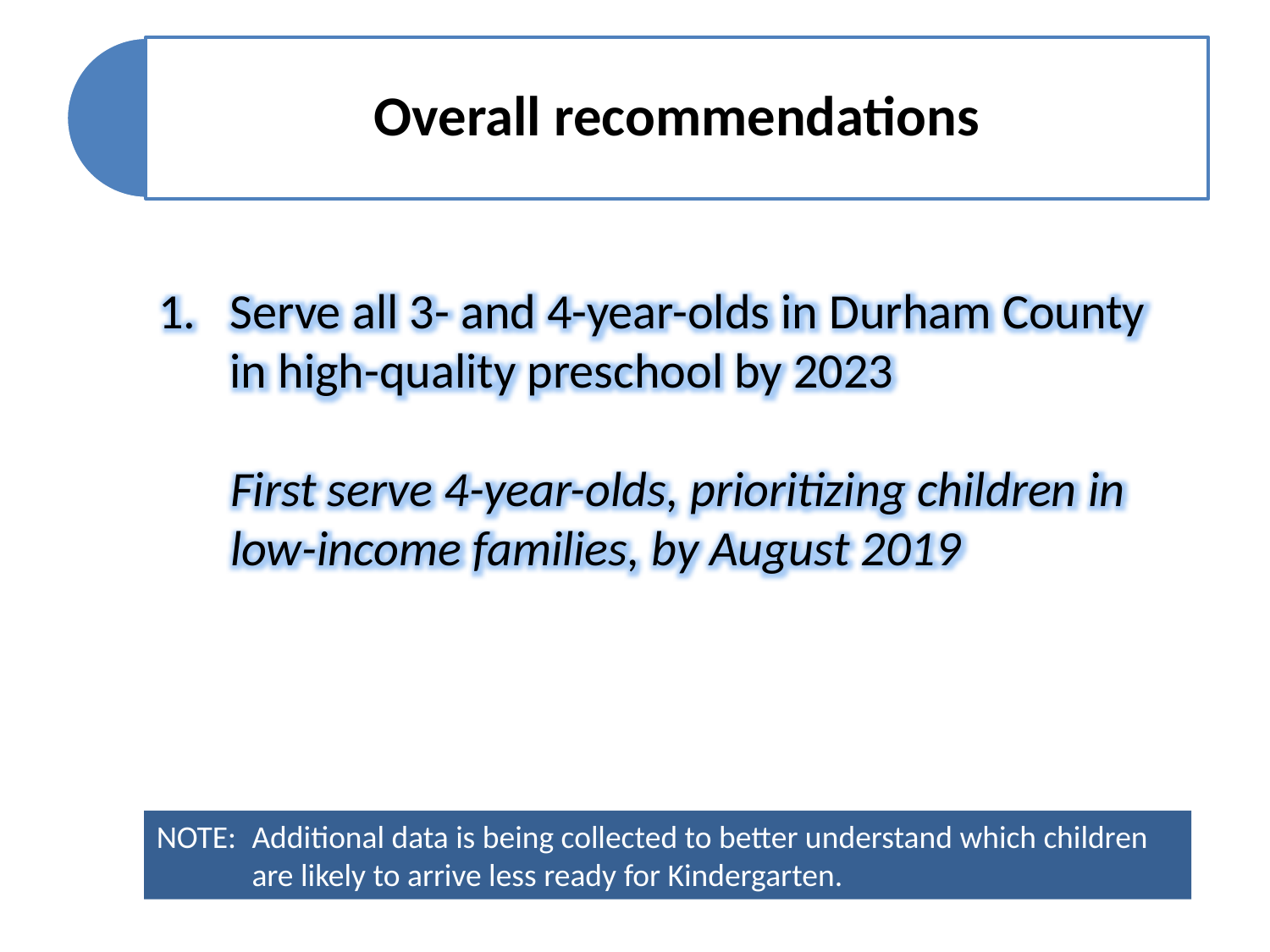

Overall recommendations
Serve all 3- and 4-year-olds in Durham County in high-quality preschool by 2023

First serve 4-year-olds, prioritizing children in low-income families, by August 2019

NOTE:	Additional data is being collected to better understand which children are likely to arrive less ready for Kindergarten.